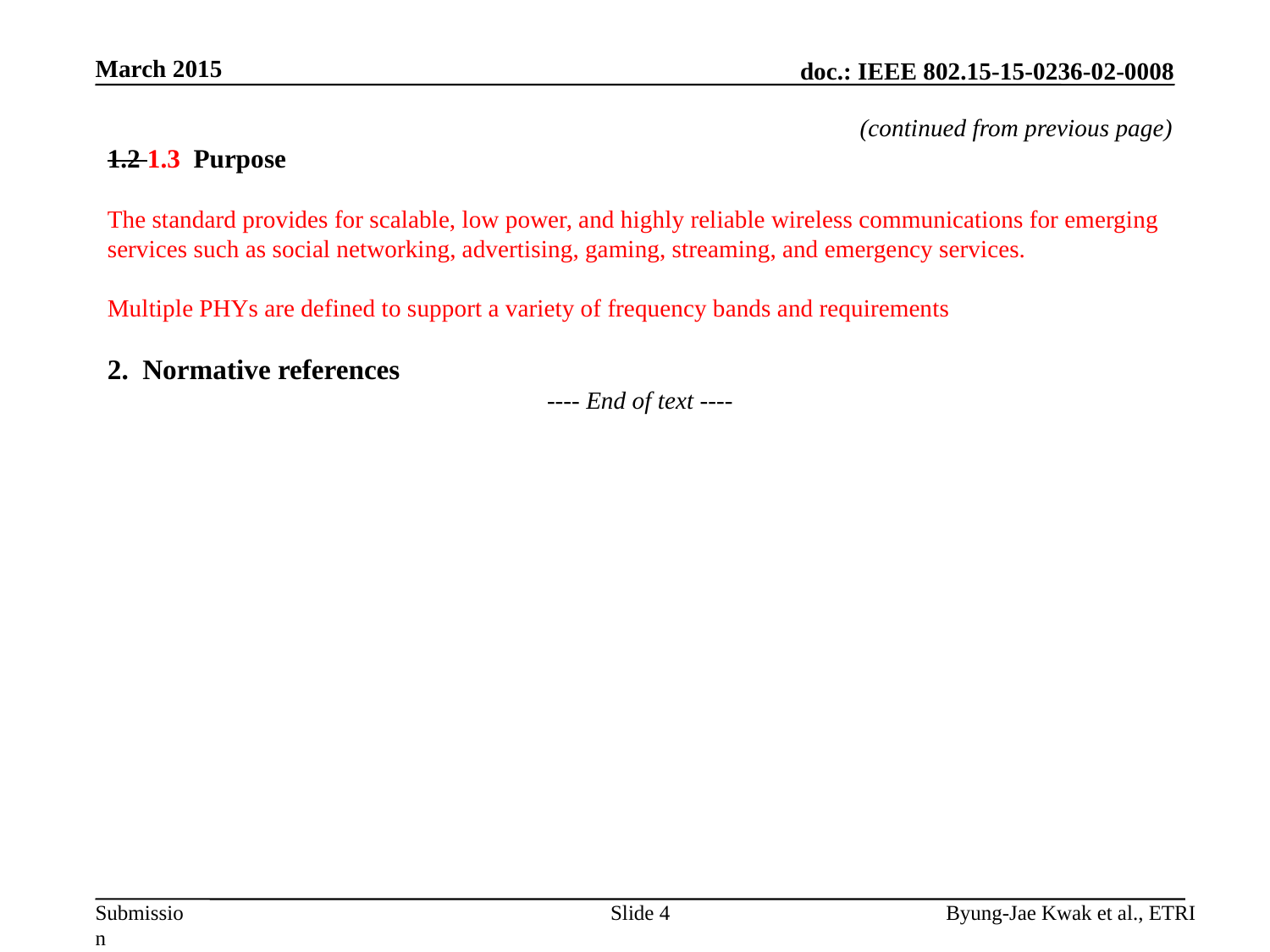

March 2015
(continued from previous page)
1.2 1.3  Purpose

The standard provides for scalable, low power, and highly reliable wireless communications for emerging services such as social networking, advertising, gaming, streaming, and emergency services.

Multiple PHYs are defined to support a variety of frequency bands and requirements

2.  Normative references
---- End of text ----
Slide 4
Byung-Jae Kwak et al., ETRI